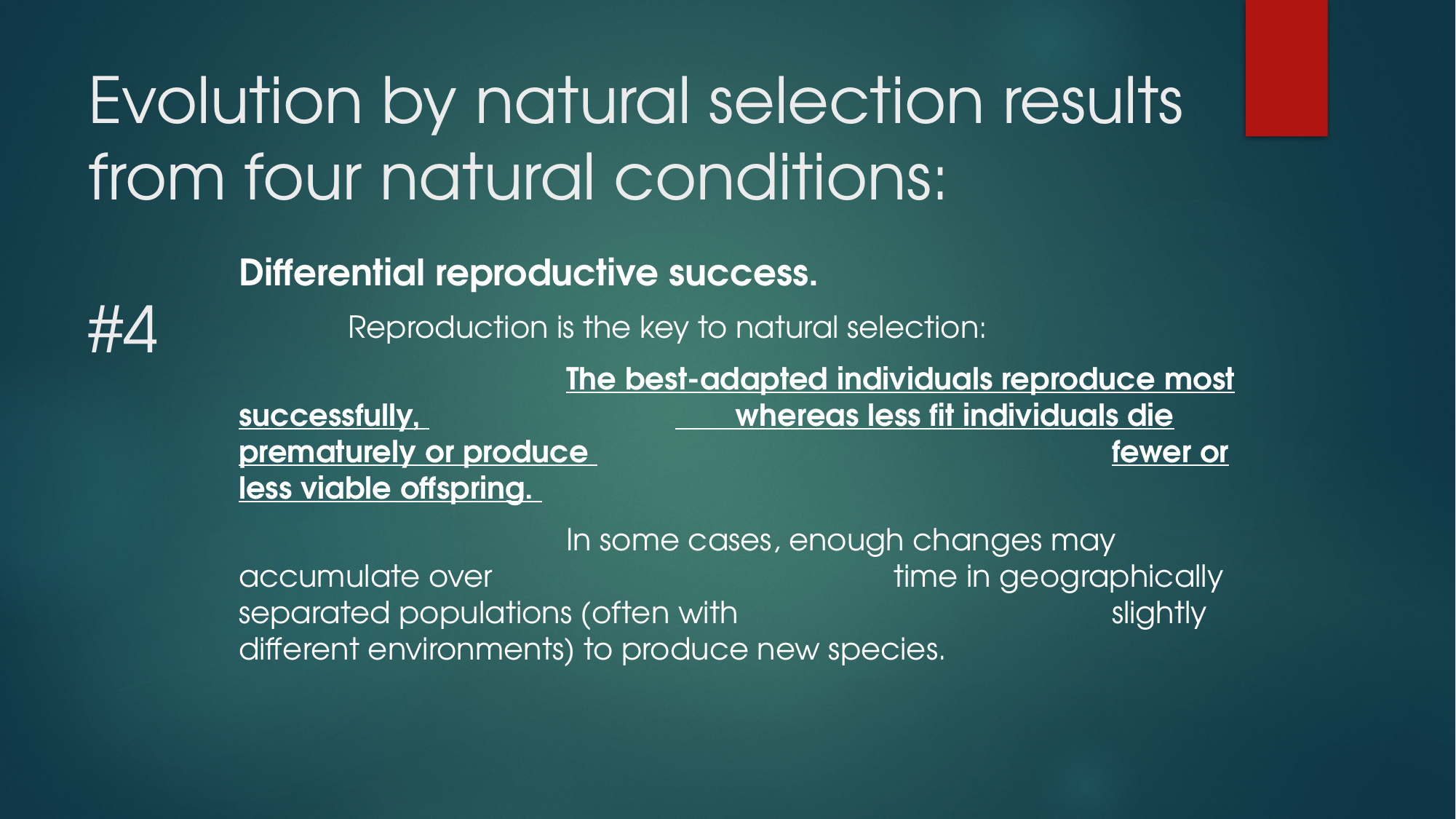

# Evolution by natural selection results from four natural conditions: #4
Differential reproductive success.
	Reproduction is the key to natural selection:
			The best-adapted individuals reproduce most successfully, 			       whereas less fit individuals die prematurely or produce 					fewer or less viable offspring.
			In some cases, enough changes may accumulate over 				time in geographically separated populations (often with 				slightly different environments) to produce new species.